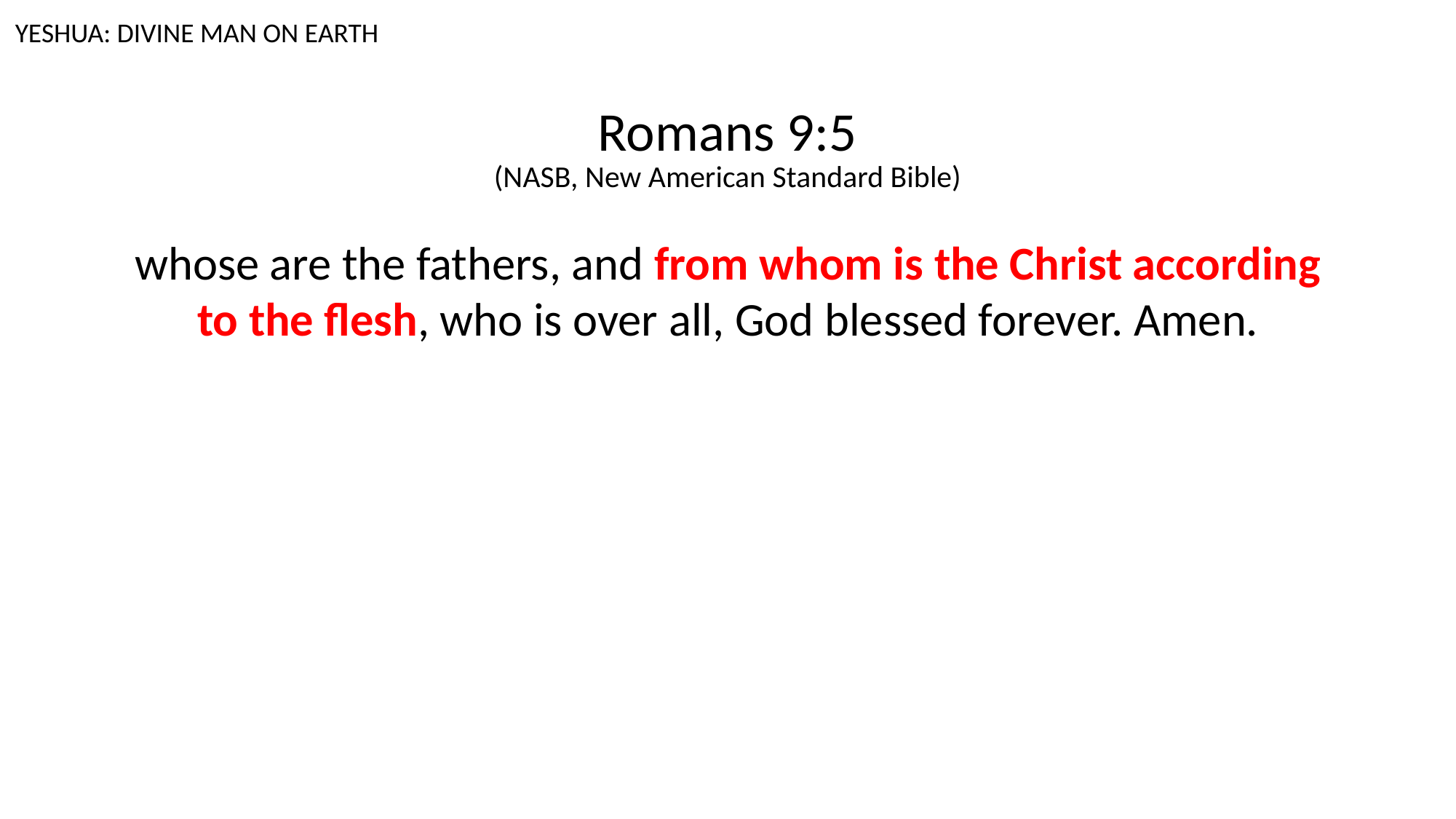

YESHUA: DIVINE MAN ON EARTH
Romans 9:5
(NASB, New American Standard Bible)
whose are the fathers, and from whom is the Christ according to the flesh, who is over all, God blessed forever. Amen.